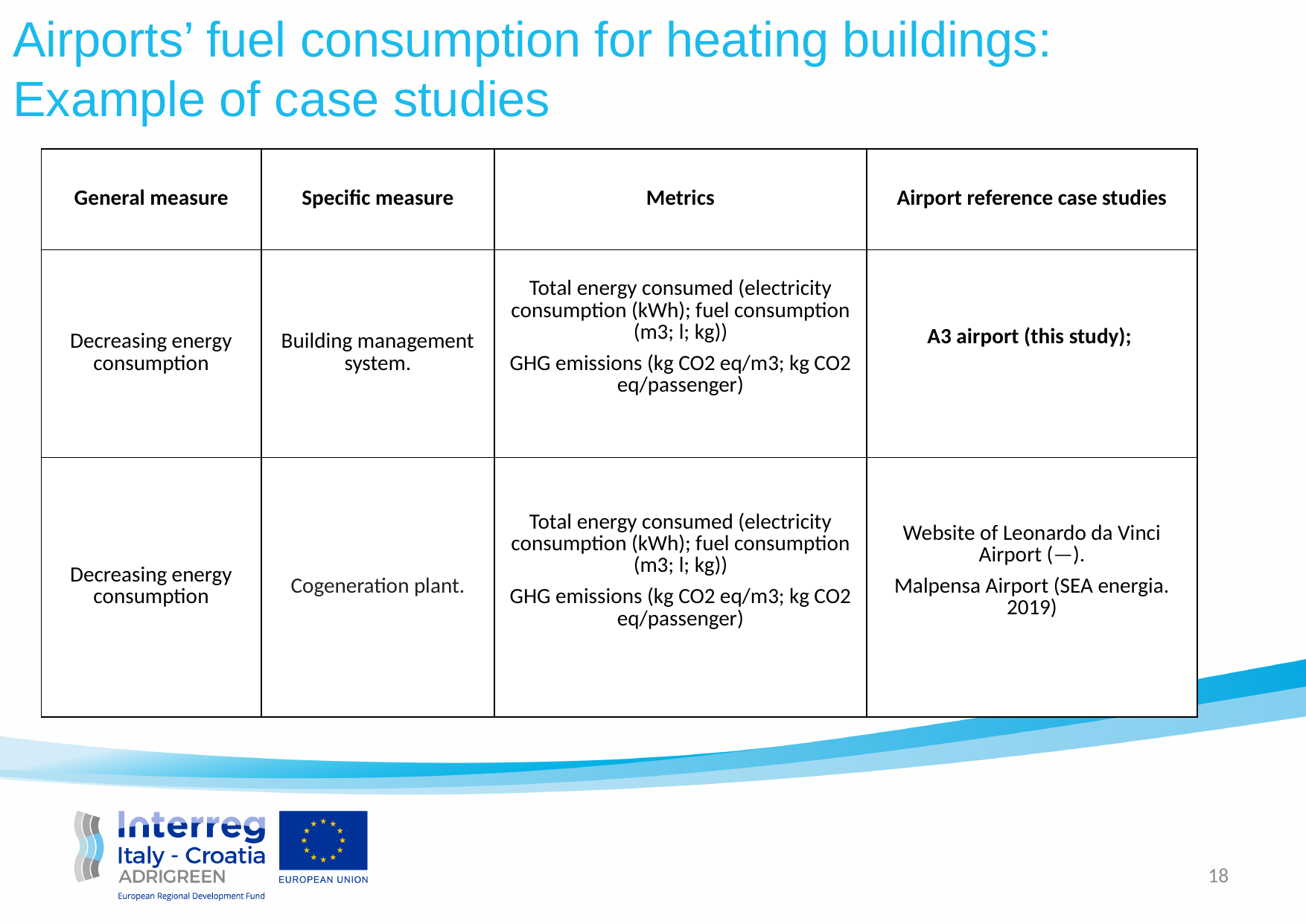

Airports’ fuel consumption for heating buildings:
Example of case studies

| General measure | Specific measure | Metrics | Airport reference case studies |
| --- | --- | --- | --- |
| Decreasing energy consumption | Building management system. | Total energy consumed (electricity consumption (kWh); fuel consumption (m3; l; kg)) GHG emissions (kg CO2 eq/m3; kg CO2 eq/passenger) | A3 airport (this study); |
| Decreasing energy consumption | Cogeneration plant. | Total energy consumed (electricity consumption (kWh); fuel consumption (m3; l; kg)) GHG emissions (kg CO2 eq/m3; kg CO2 eq/passenger) | Website of Leonardo da Vinci Airport (—). Malpensa Airport (SEA energia. 2019) |
18